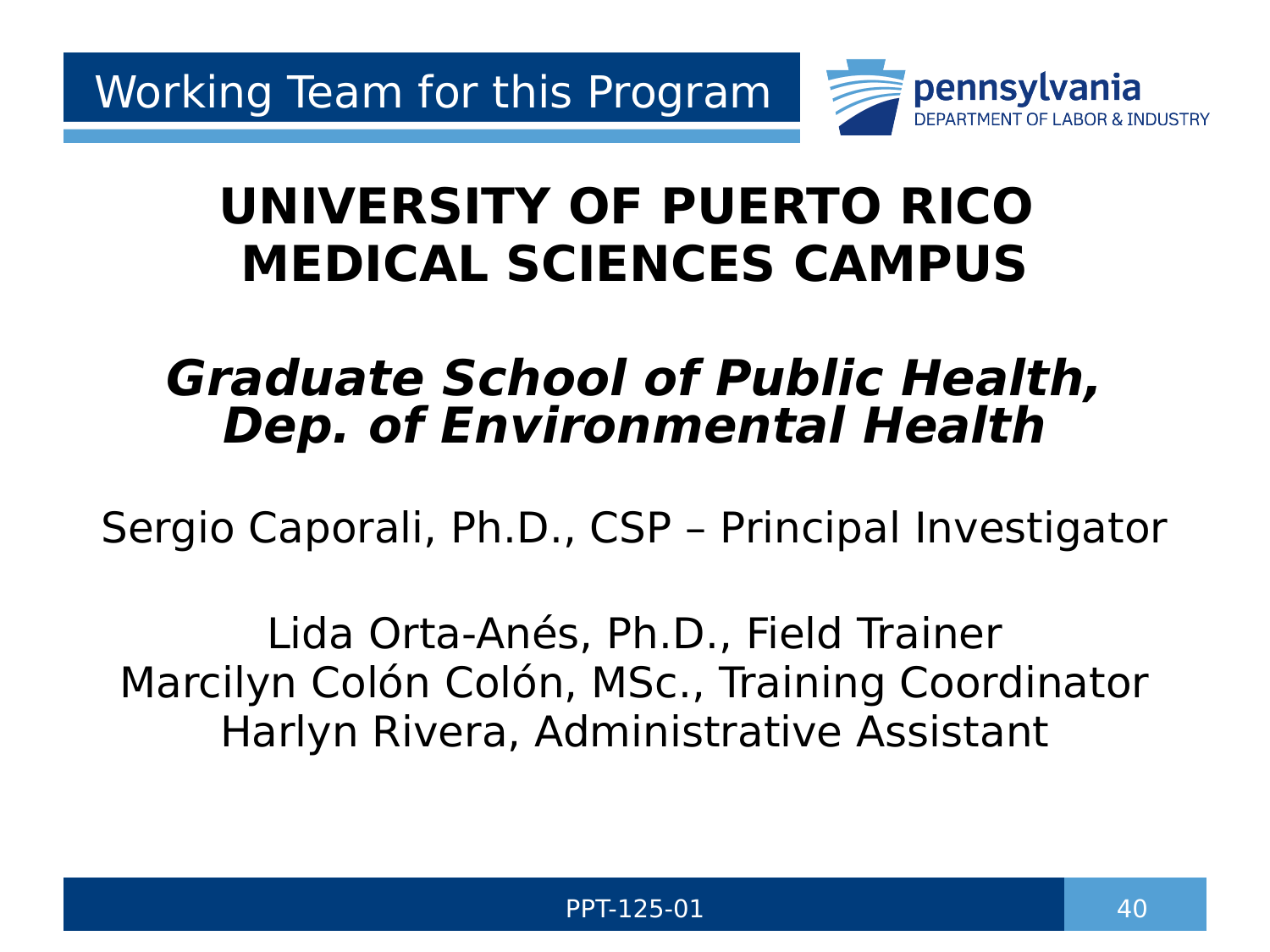

# Working Team for this Program
UNIVERSITY OF PUERTO RICO
MEDICAL SCIENCES CAMPUS

Graduate School of Public Health, Dep. of Environmental Health

Sergio Caporali, Ph.D., CSP – Principal Investigator

Lida Orta-Anés, Ph.D., Field Trainer
Marcilyn Colón Colón, MSc., Training Coordinator
Harlyn Rivera, Administrative Assistant

PPT-125-01
40